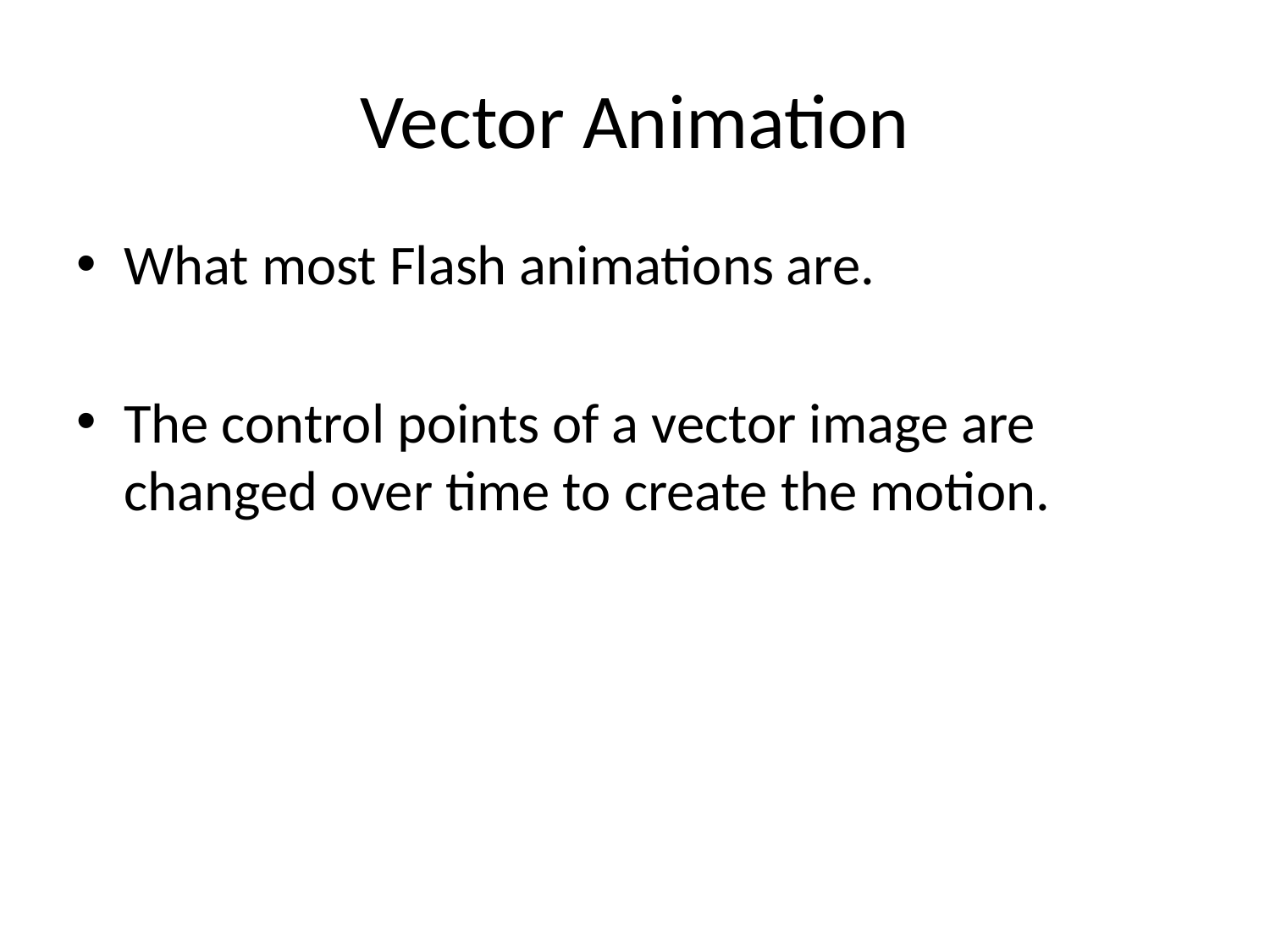

# Vector Animation
What most Flash animations are.

The control points of a vector image are changed over time to create the motion.